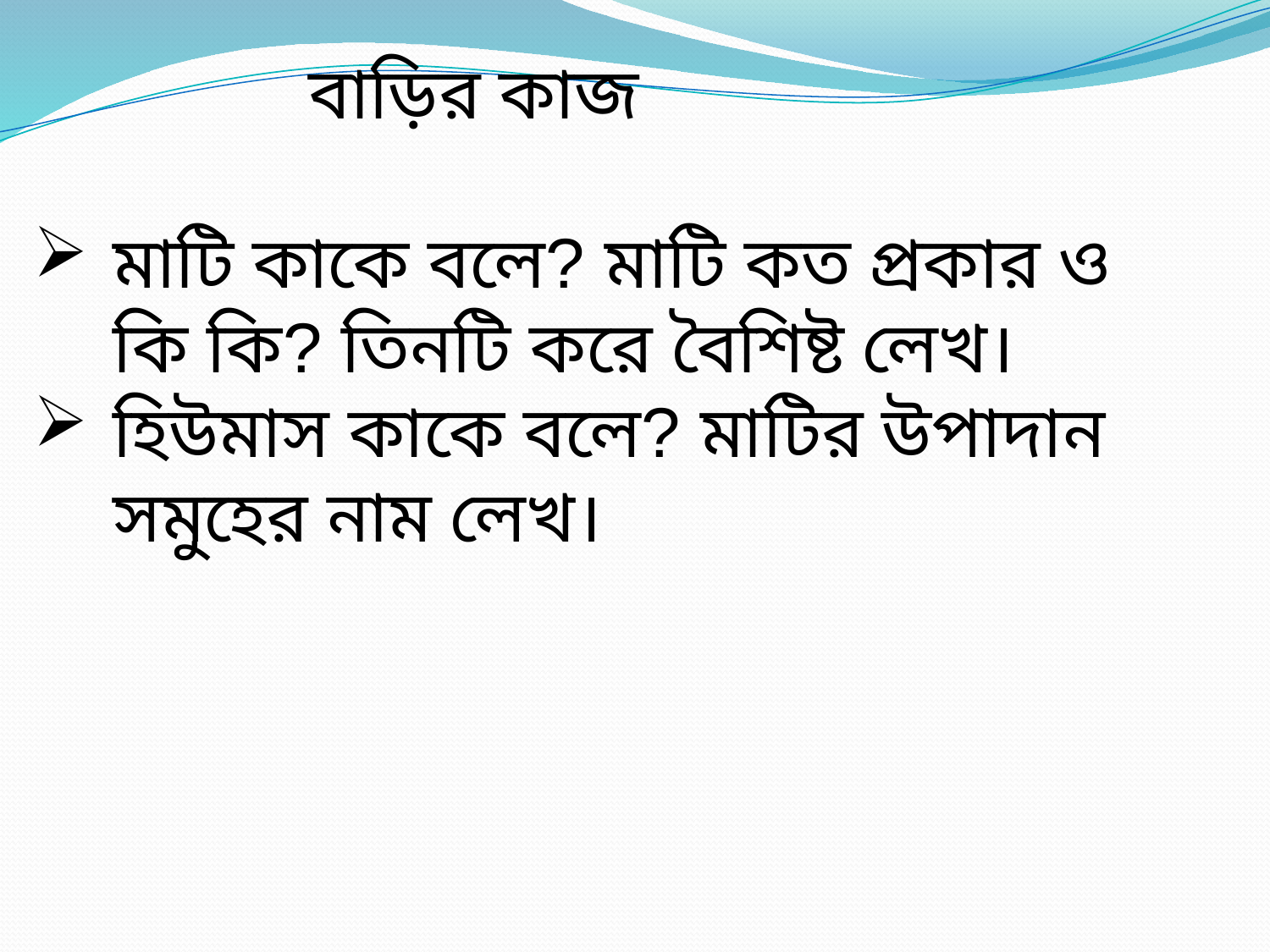

বাড়ির কাজ
মাটি কাকে বলে? মাটি কত প্রকার ও কি কি? তিনটি করে বৈশিষ্ট লেখ।
হিউমাস কাকে বলে? মাটির উপাদান সমুহের নাম লেখ।